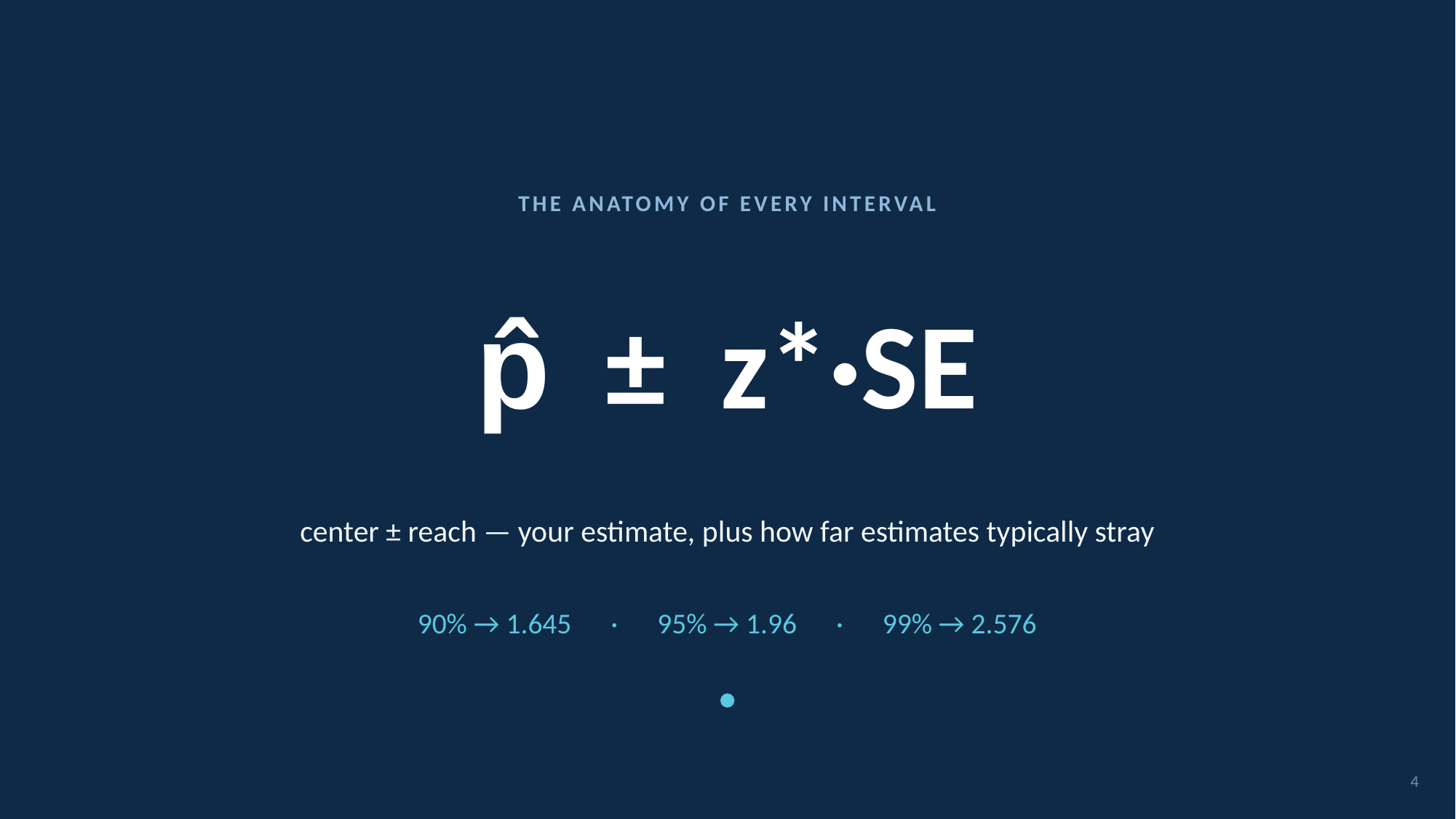

THE ANATOMY OF EVERY INTERVAL
# p̂  ±  z*·SE
center ± reach — your estimate, plus how far estimates typically stray
90% → 1.645      ·      95% → 1.96      ·      99% → 2.576

4